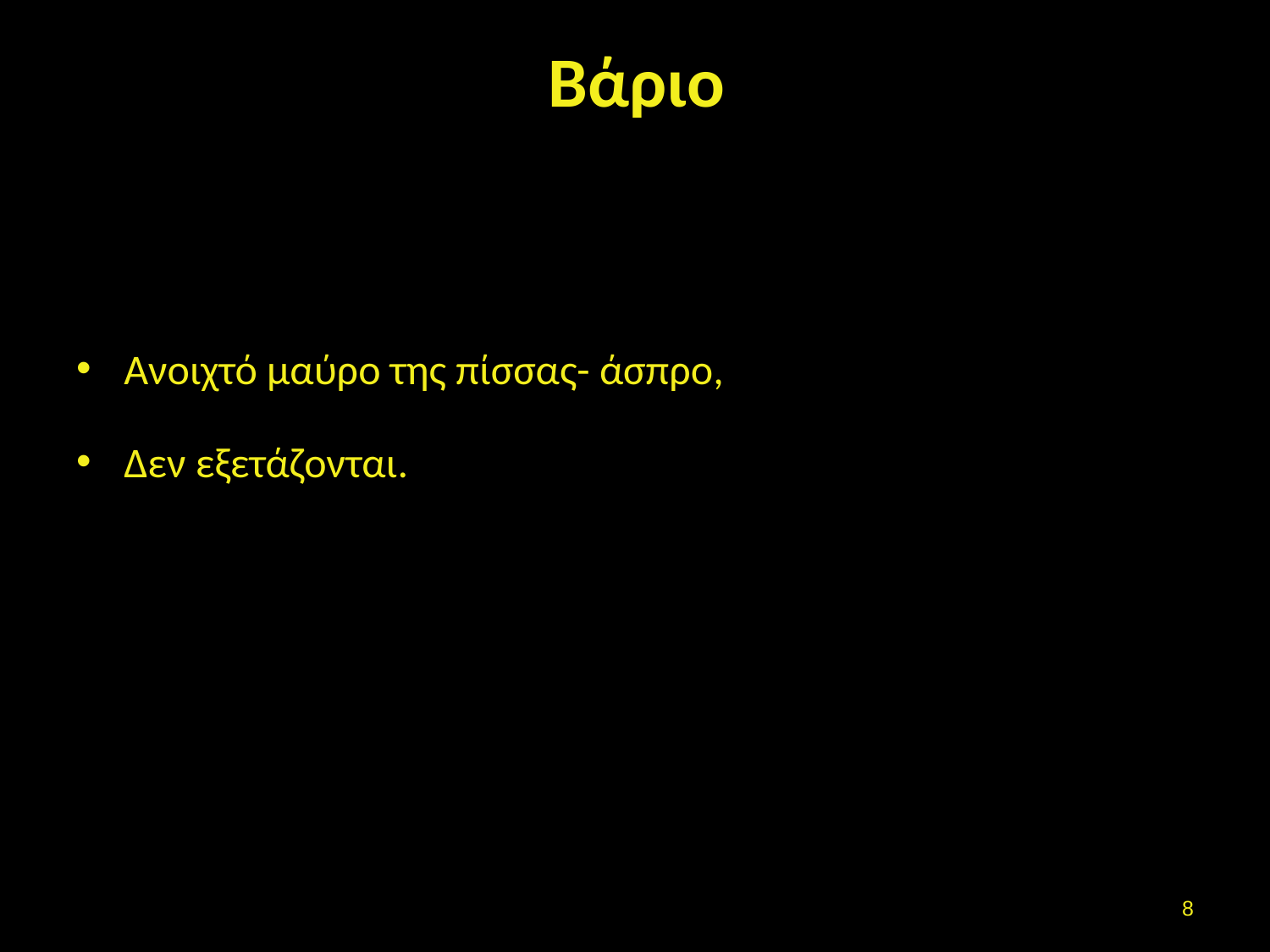

# Βάριο
Ανοιχτό μαύρο της πίσσας- άσπρο,
Δεν εξετάζονται.
8